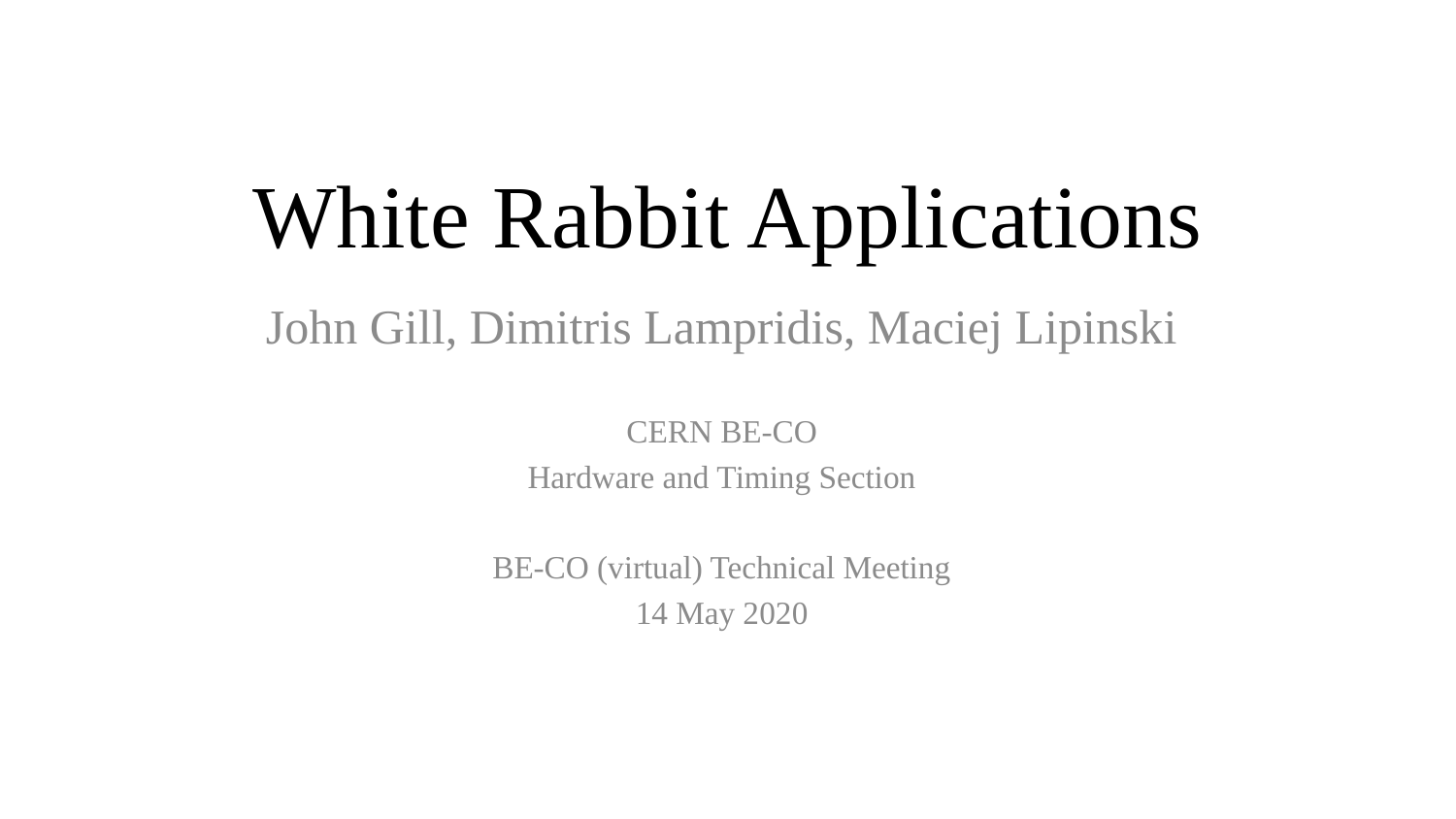

# White Rabbit Applications
John Gill, Dimitris Lampridis, Maciej Lipinski

CERN BE-CO
Hardware and Timing Section

BE-CO (virtual) Technical Meeting
14 May 2020